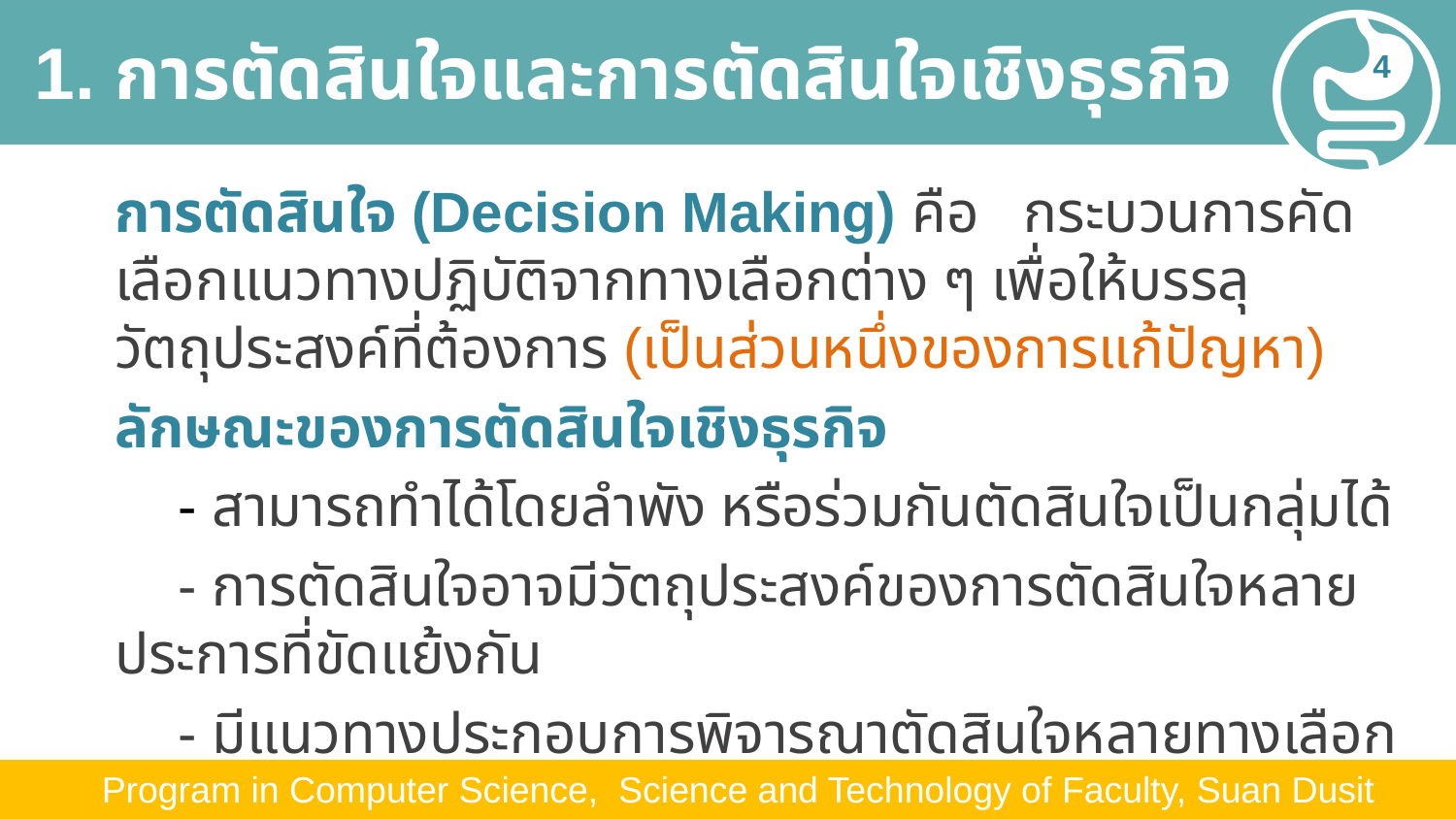

# 1. การตัดสินใจและการตัดสินใจเชิงธุรกิจ
4
การตัดสินใจ (Decision Making) คือ   กระบวนการคัดเลือกแนวทางปฏิบัติจากทางเลือกต่าง ๆ เพื่อให้บรรลุวัตถุประสงค์ที่ต้องการ (เป็นส่วนหนึ่งของการแก้ปัญหา)
ลักษณะของการตัดสินใจเชิงธุรกิจ
    - สามารถทำได้โดยลำพัง หรือร่วมกันตัดสินใจเป็นกลุ่มได้
    - การตัดสินใจอาจมีวัตถุประสงค์ของการตัดสินใจหลายประการที่ขัดแย้งกัน
    - มีแนวทางประกอบการพิจารณาตัดสินใจหลายทางเลือก

  Program in Computer Science,  Science and Technology of Faculty, Suan Dusit University